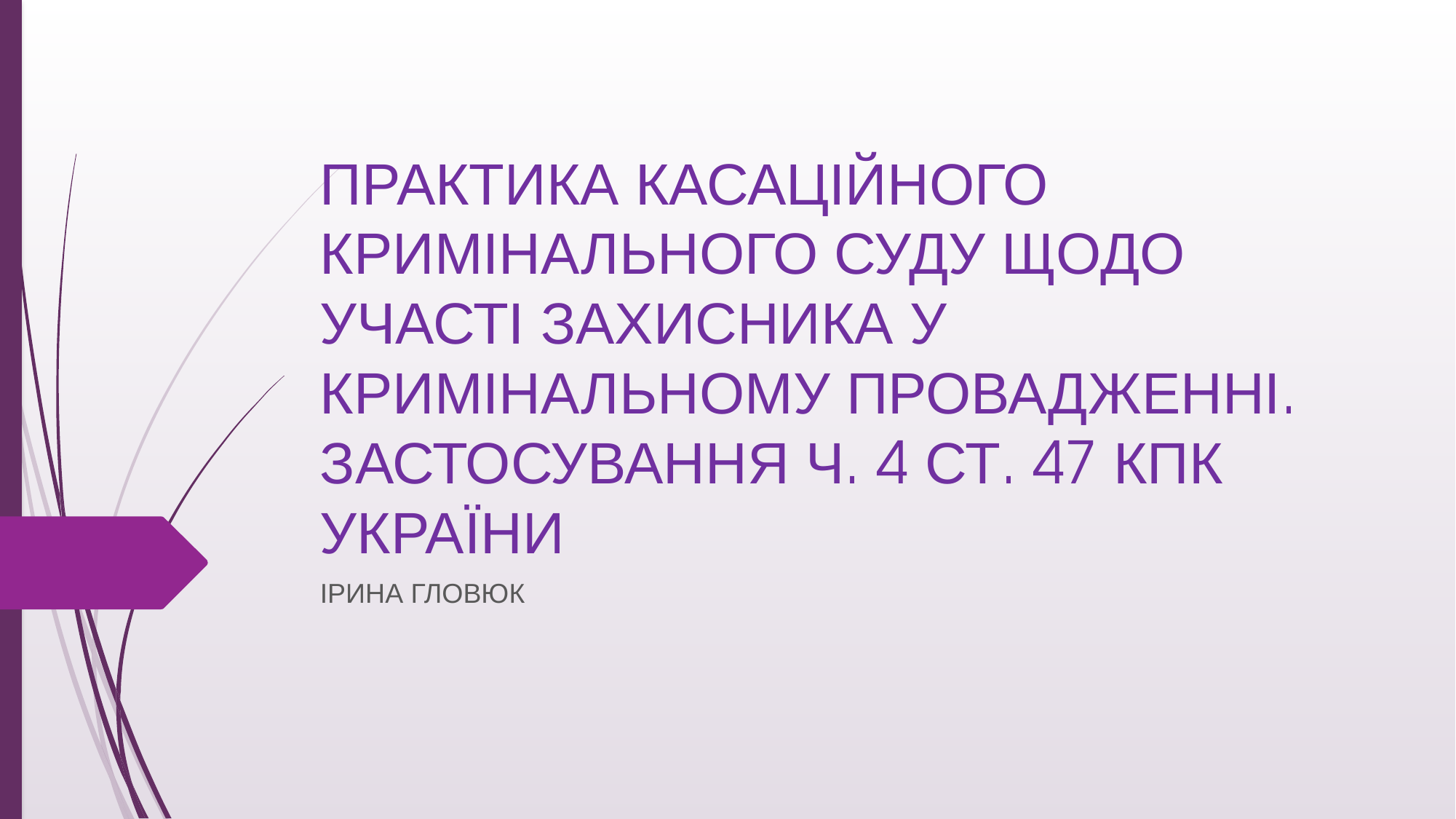

# ПРАКТИКА КАСАЦІЙНОГО КРИМІНАЛЬНОГО СУДУ ЩОДО УЧАСТІ ЗАХИСНИКА У КРИМІНАЛЬНОМУ ПРОВАДЖЕННІ. ЗАСТОСУВАННЯ Ч. 4 СТ. 47 КПК УКРАЇНИ
ІРИНА ГЛОВЮК